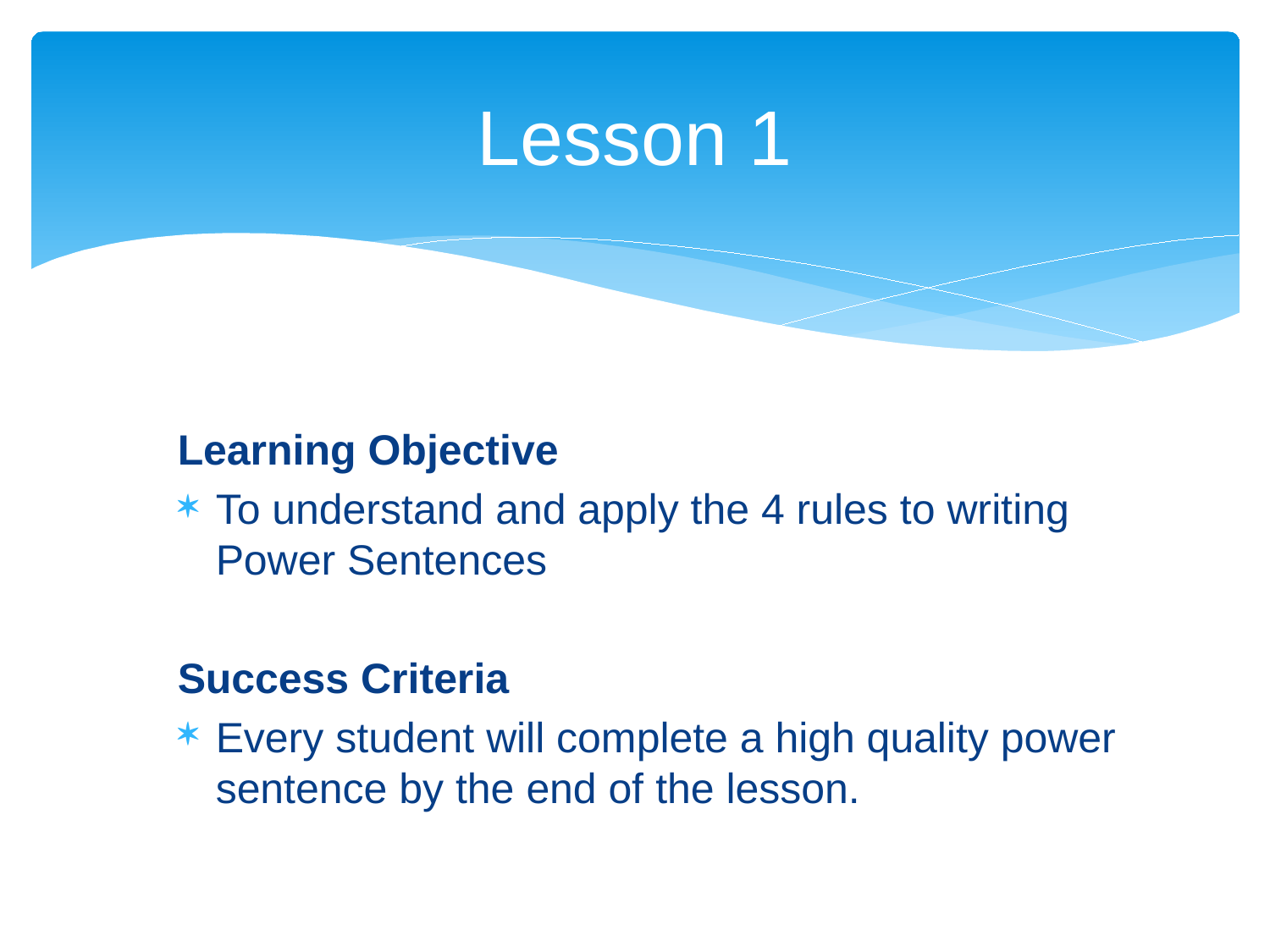

# Lesson 1
Learning Objective
To understand and apply the 4 rules to writing Power Sentences

Success Criteria
Every student will complete a high quality power sentence by the end of the lesson.